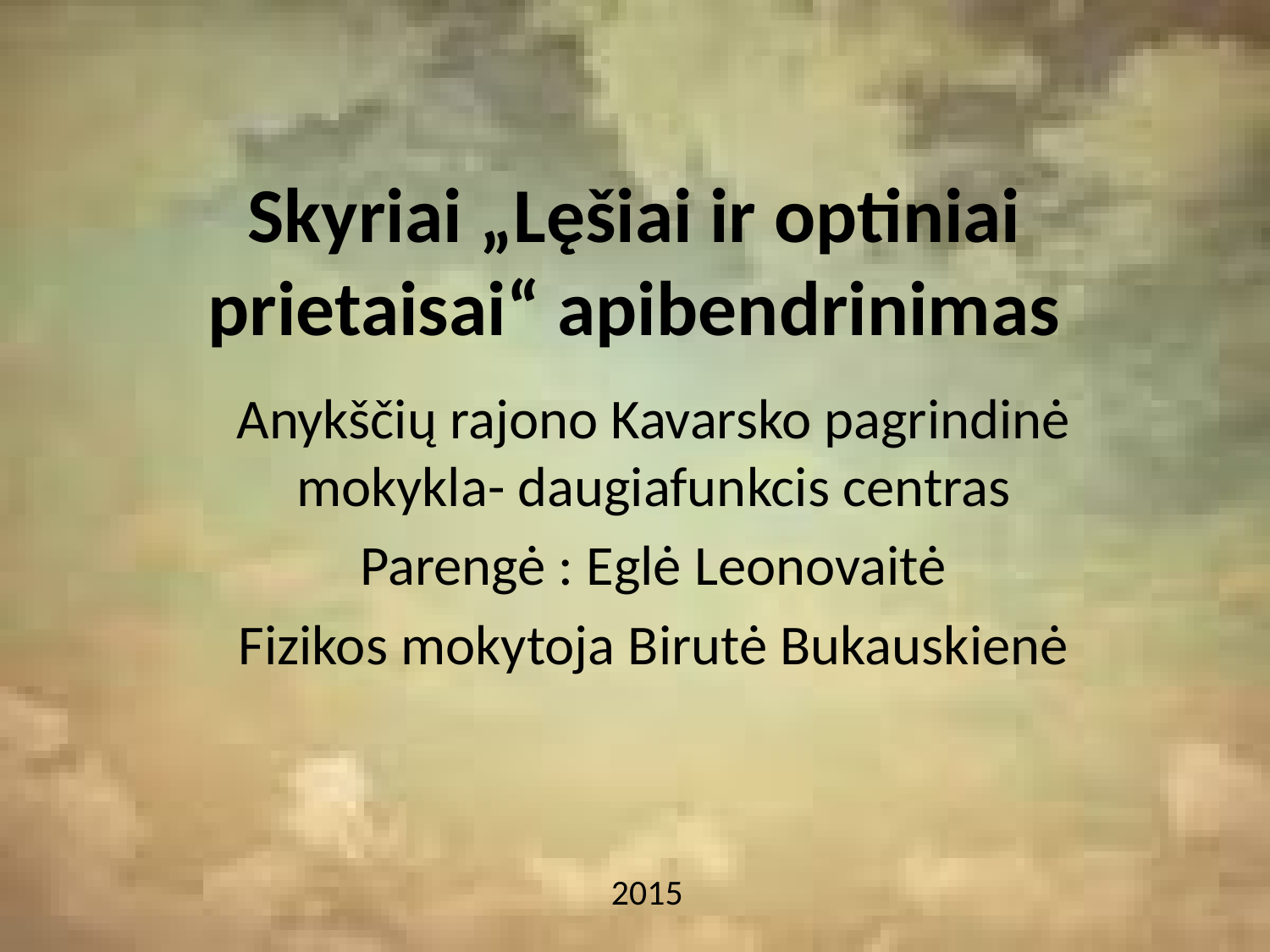

# Skyriai „Lęšiai ir optiniai prietaisai“ apibendrinimas
Anykščių rajono Kavarsko pagrindinė mokykla- daugiafunkcis centras
Parengė : Eglė Leonovaitė
Fizikos mokytoja Birutė Bukauskienė
2015